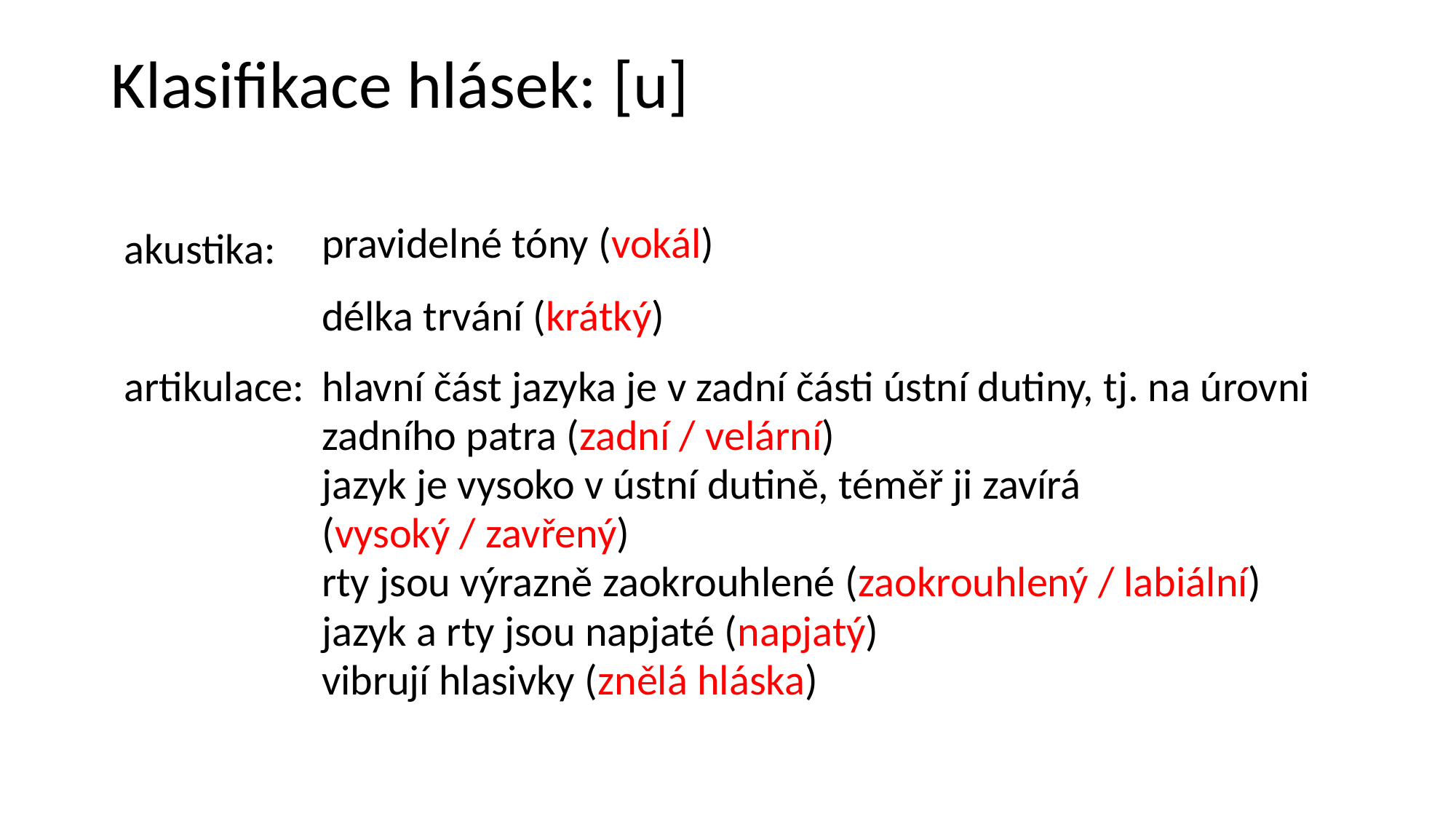

# Klasifikace hlásek: [u]

| akustika: | pravidelné tóny (vokál) |  |  |  |
| --- | --- | --- | --- | --- |
|  | délka trvání (krátký) |  |  |  |
| artikulace: | hlavní část jazyka je v zadní části ústní dutiny, tj. na úrovni zadního patra (zadní / velární) |  |  |  |
|  | jazyk je vysoko v ústní dutině, téměř ji zavírá (vysoký / zavřený) |  |  |  |
|  | rty jsou výrazně zaokrouhlené (zaokrouhlený / labiální) |  |  |  |
|  | jazyk a rty jsou napjaté (napjatý) vibrují hlasivky (znělá hláska) |  |  |  |
|  |  |  |  |  |
|  |  |  |  |  |